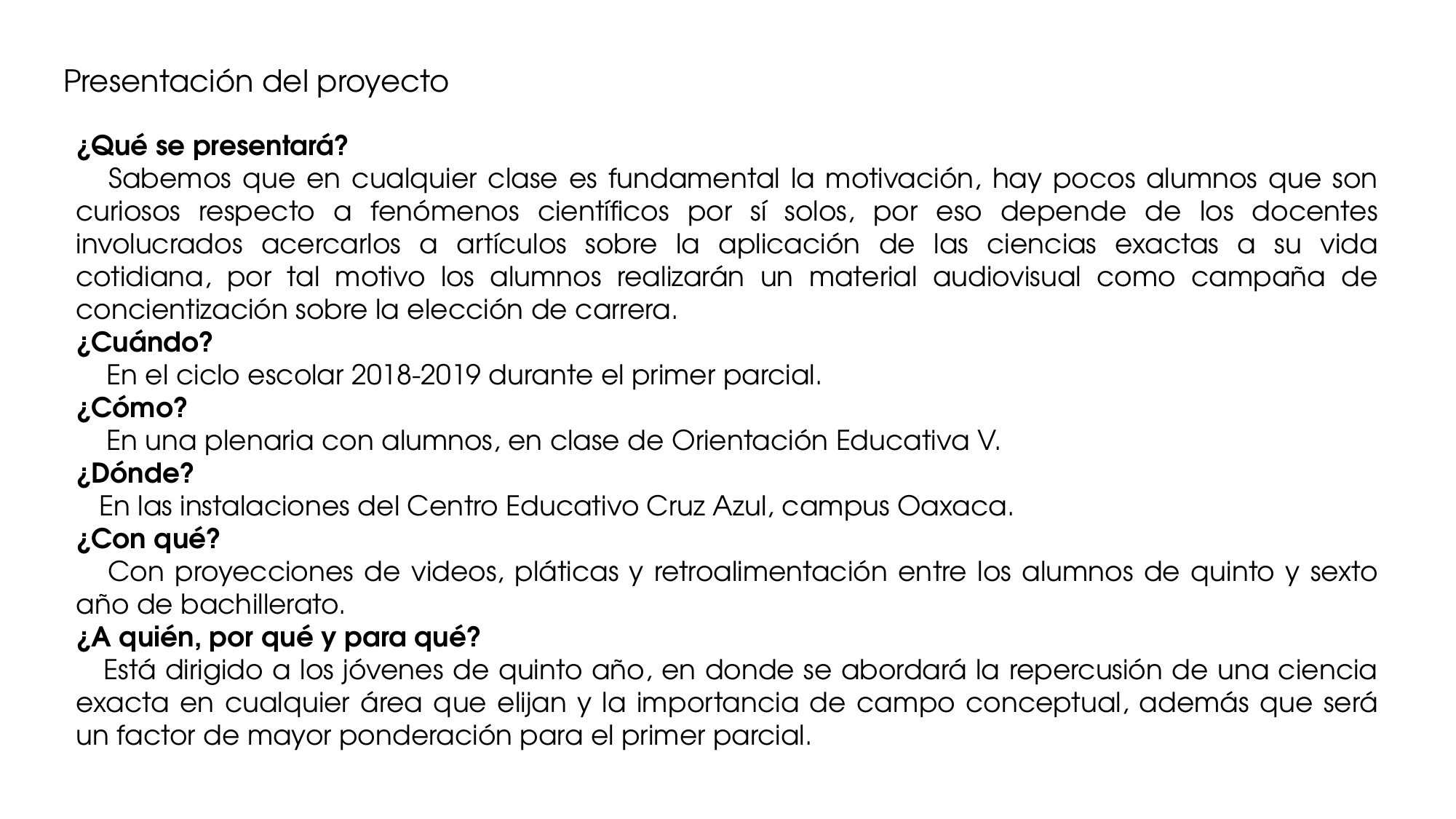

Presentación del proyecto
¿Qué se presentará?
   Sabemos que en cualquier clase es fundamental la motivación, hay pocos alumnos que son curiosos respecto a fenómenos científicos por sí solos, por eso depende de los docentes involucrados acercarlos a artículos sobre la aplicación de las ciencias exactas a su vida cotidiana, por tal motivo los alumnos realizarán un material audiovisual como campaña de concientización sobre la elección de carrera.
¿Cuándo?
    En el ciclo escolar 2018-2019 durante el primer parcial.
¿Cómo?
    En una plenaria con alumnos, en clase de Orientación Educativa V.
¿Dónde?
   En las instalaciones del Centro Educativo Cruz Azul, campus Oaxaca.
¿Con qué?
   Con proyecciones de videos, pláticas y retroalimentación entre los alumnos de quinto y sexto año de bachillerato.
¿A quién, por qué y para qué?
   Está dirigido a los jóvenes de quinto año, en donde se abordará la repercusión de una ciencia exacta en cualquier área que elijan y la importancia de campo conceptual, además que será un factor de mayor ponderación para el primer parcial.